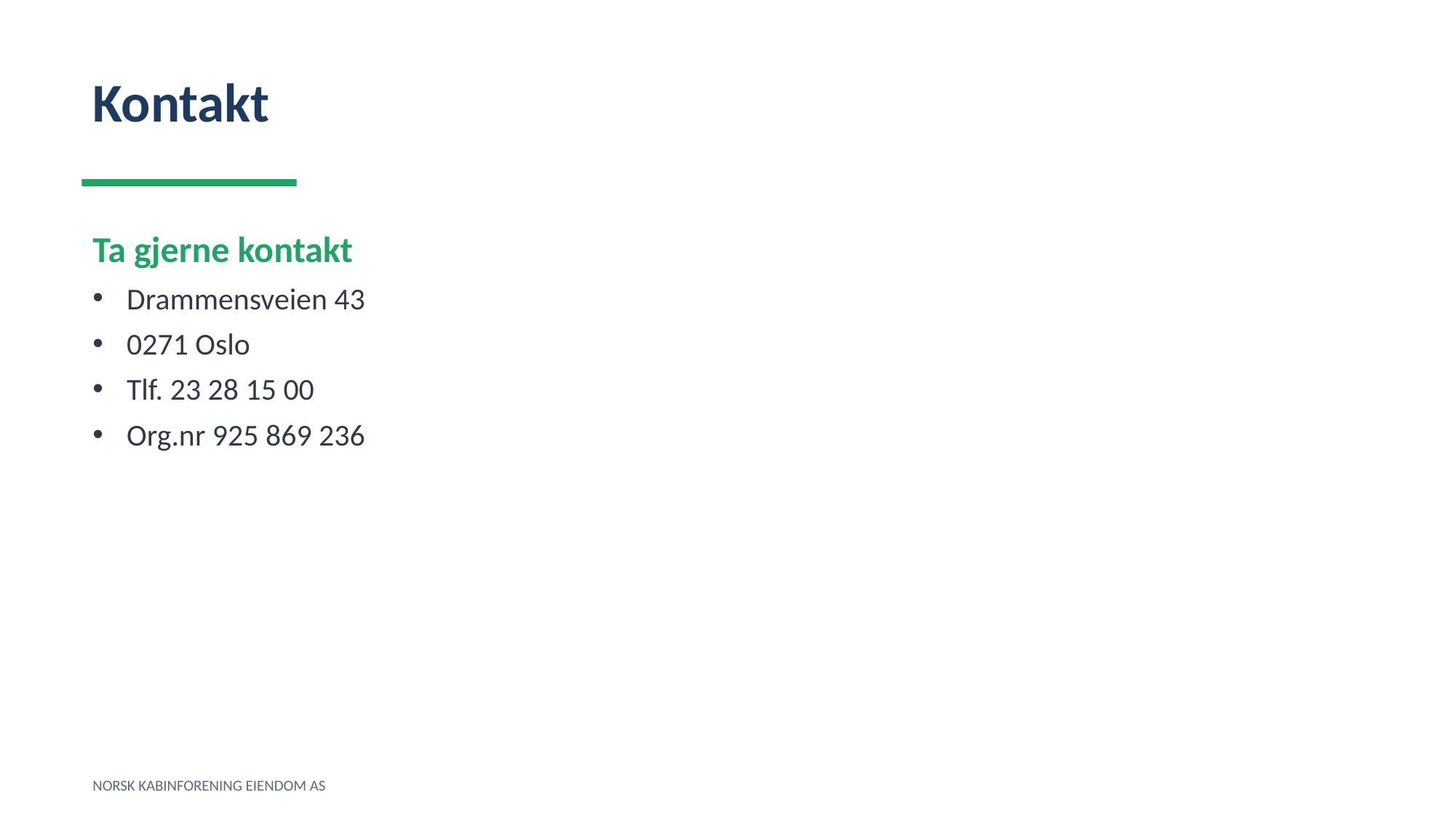

Kontakt

Ta gjerne kontakt
Drammensveien 43
0271 Oslo
Tlf. 23 28 15 00
Org.nr 925 869 236
NORSK KABINFORENING EIENDOM AS